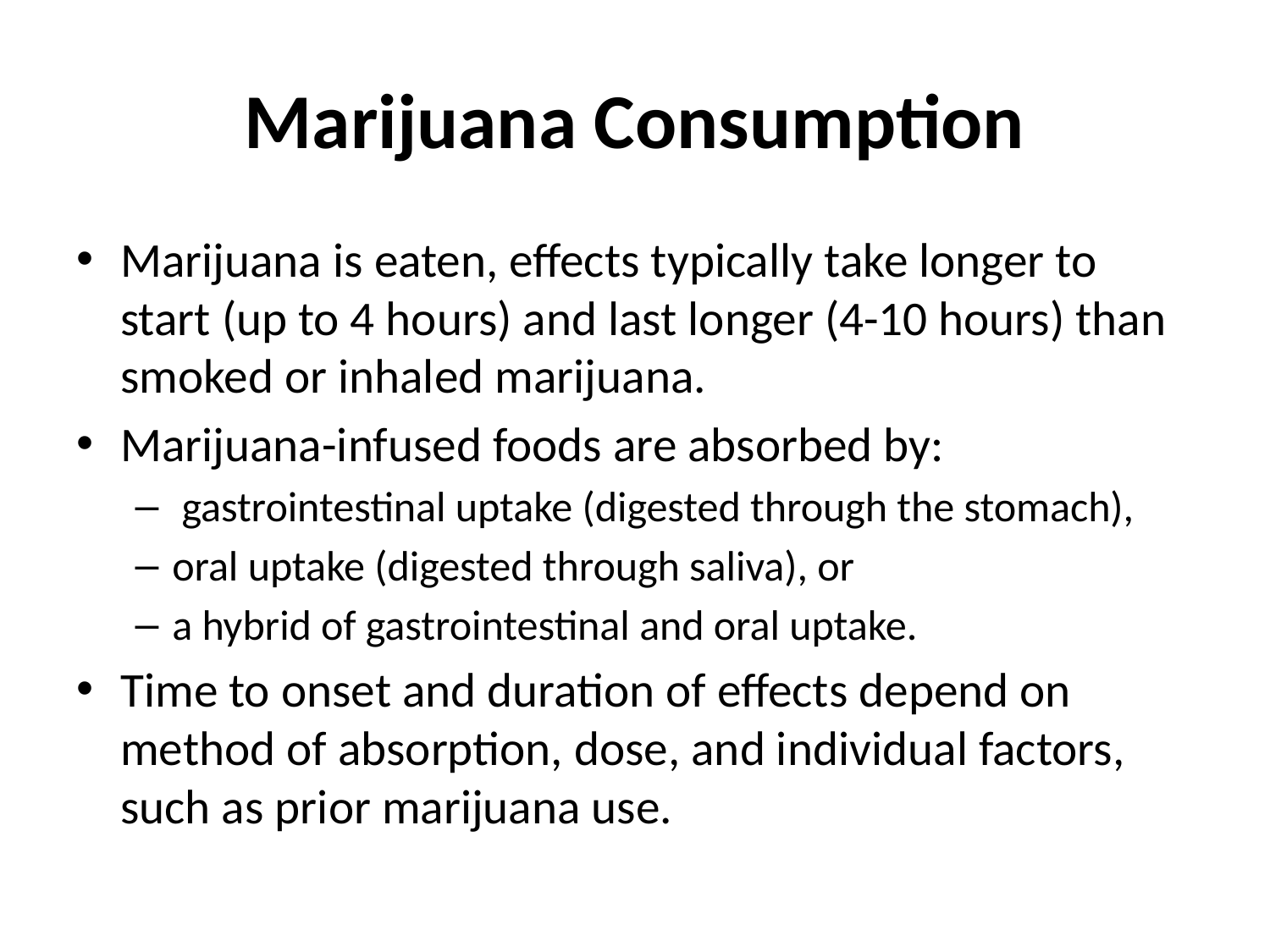

# Marijuana Consumption
Marijuana is eaten, effects typically take longer to start (up to 4 hours) and last longer (4-10 hours) than smoked or inhaled marijuana.
Marijuana-infused foods are absorbed by:
 gastrointestinal uptake (digested through the stomach),
oral uptake (digested through saliva), or
a hybrid of gastrointestinal and oral uptake.
Time to onset and duration of effects depend on method of absorption, dose, and individual factors, such as prior marijuana use.